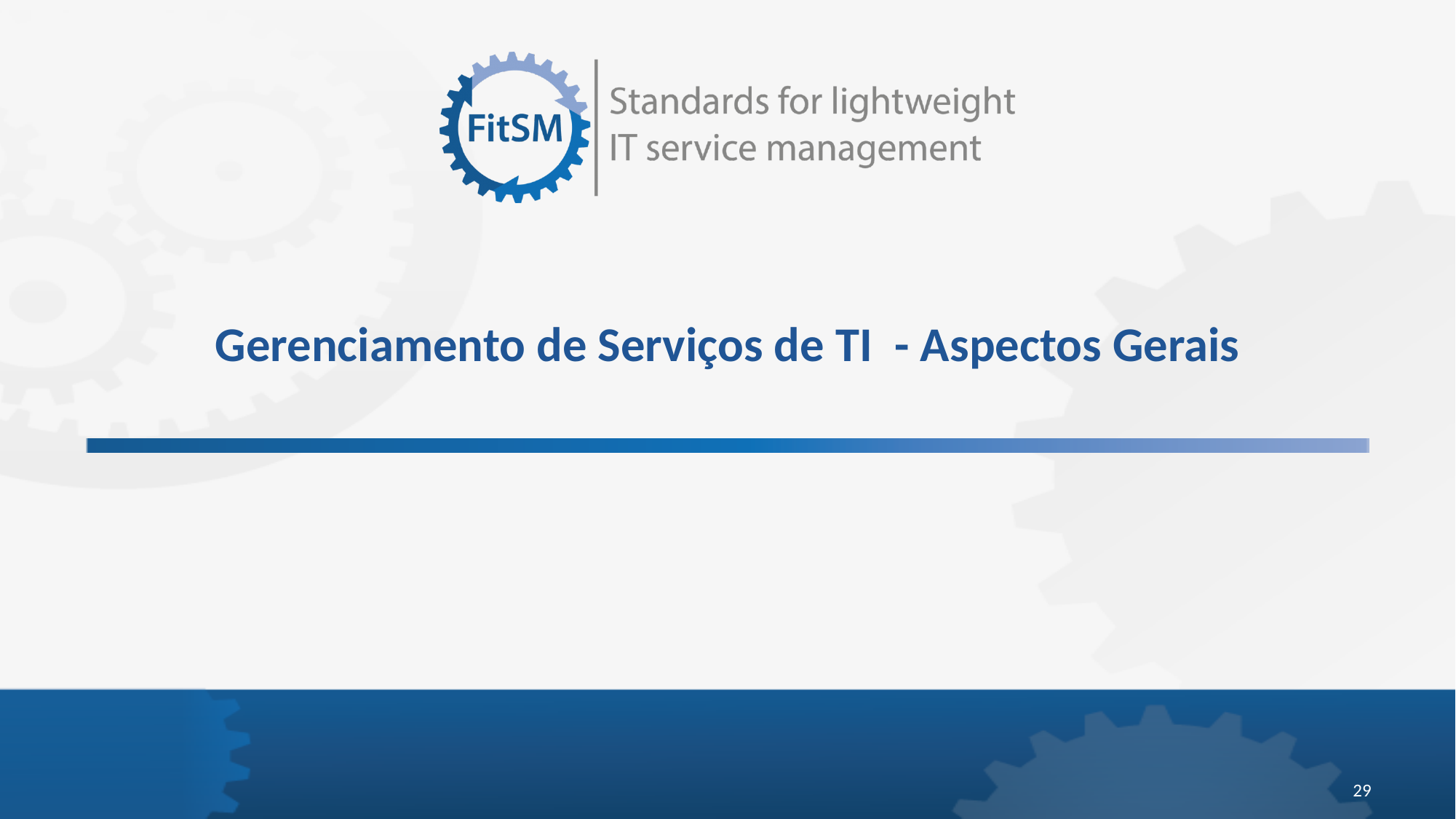

# Gerenciamento de Serviços de TI  - Aspectos Gerais

29